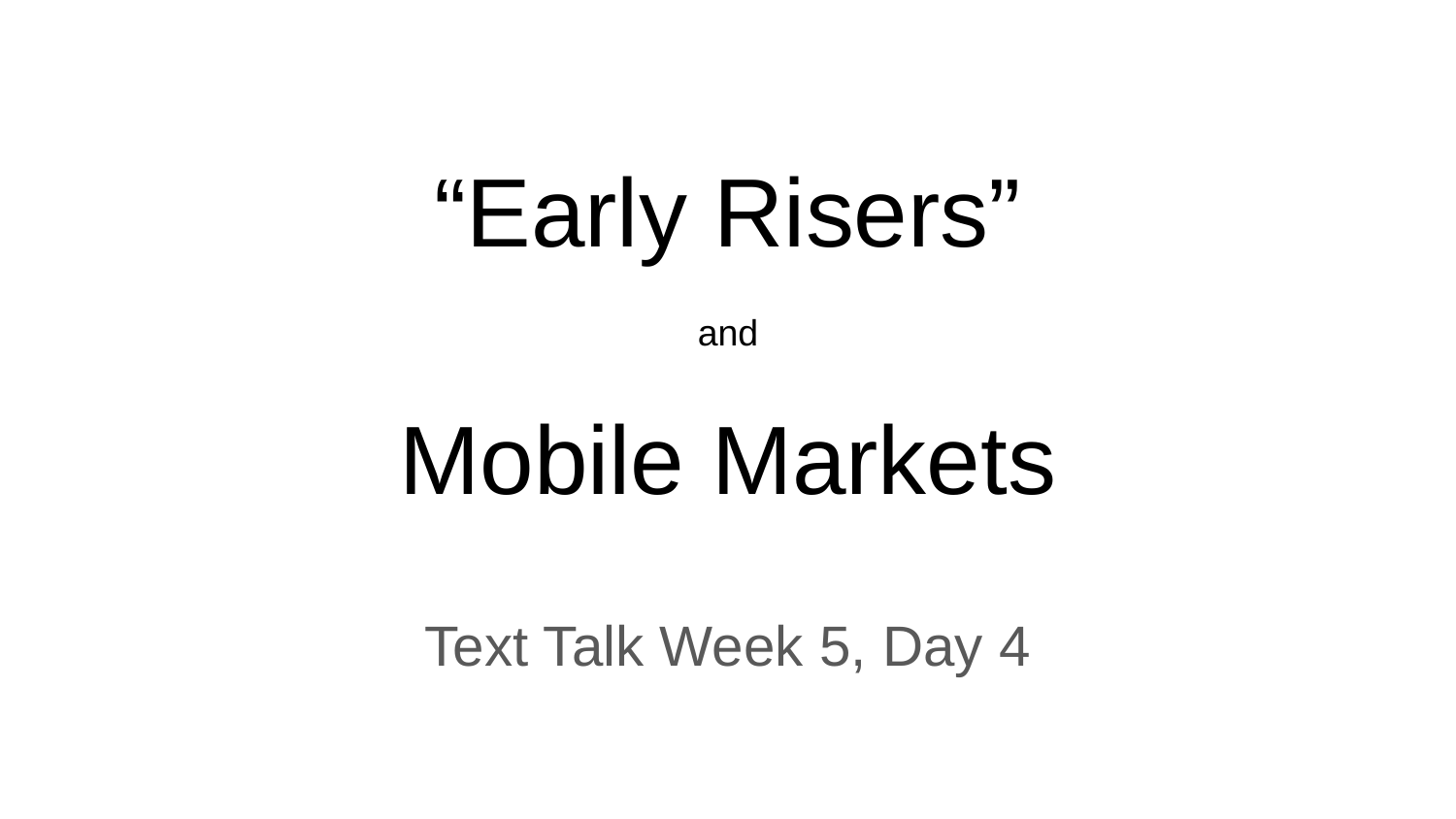

# “Early Risers”

and

Mobile Markets
Text Talk Week 5, Day 4